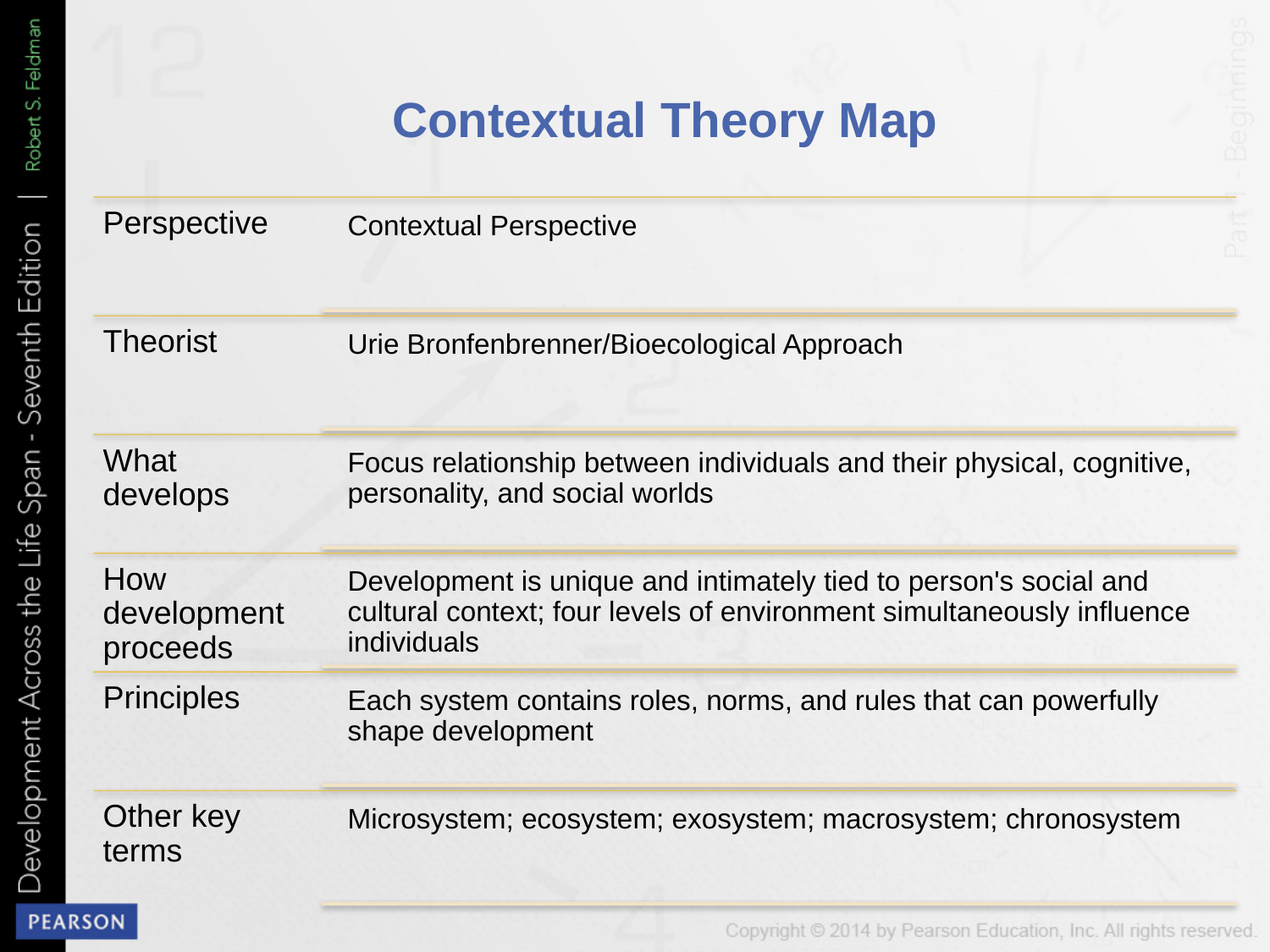

# Contextual Theory Map
Perspective
Contextual Perspective
Theorist
Urie Bronfenbrenner/Bioecological Approach
What develops
Focus relationship between individuals and their physical, cognitive, personality, and social worlds
How development proceeds
Development is unique and intimately tied to person's social and cultural context; four levels of environment simultaneously influence individuals
Principles
Each system contains roles, norms, and rules that can powerfully shape development
Other key terms
Microsystem; ecosystem; exosystem; macrosystem; chronosystem